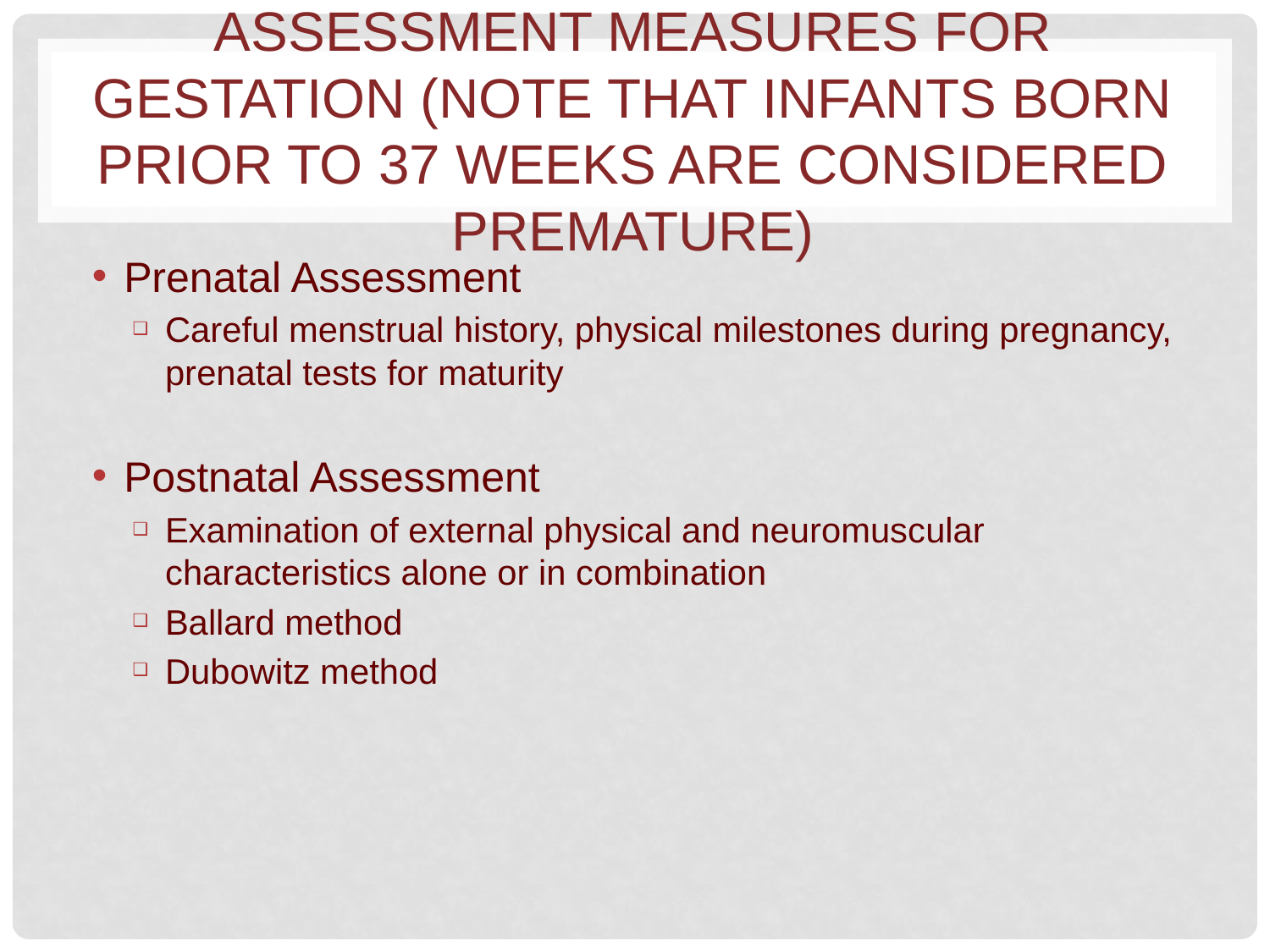

# ASSESSMENT MEASURES FOR GESTATION (NOTE THAT INFANTS BORN PRIOR TO 37 WEEKS ARE CONSIDERED PREMATURE)
Prenatal Assessment
Careful menstrual history, physical milestones during pregnancy, prenatal tests for maturity

Postnatal Assessment
Examination of external physical and neuromuscular characteristics alone or in combination
Ballard method
Dubowitz method